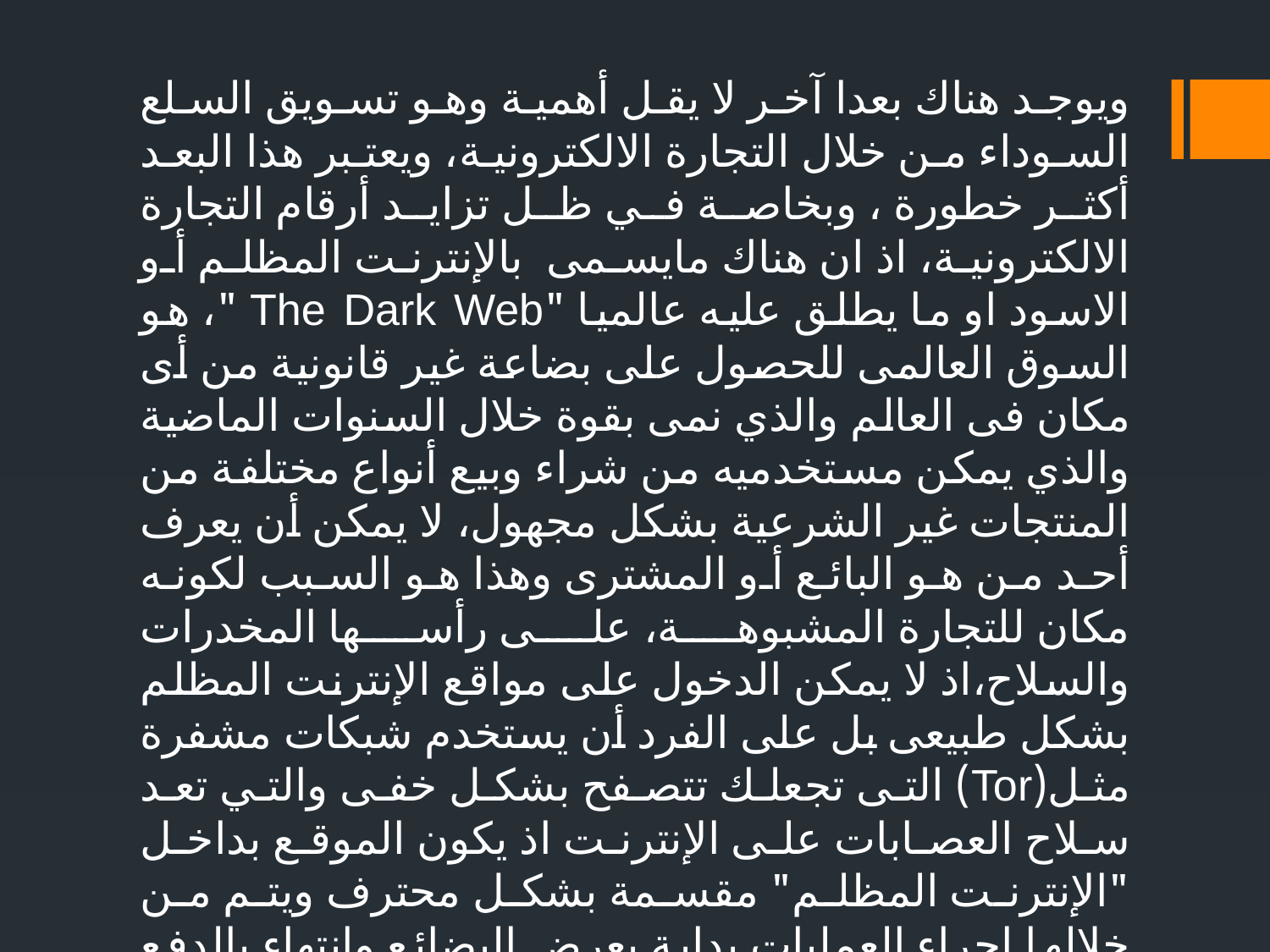

ويوجد هناك بعدا آخر لا يقل أهمية وهو تسويق السلع السوداء من خلال التجارة الالكترونية، ويعتبر هذا البعد أكثر خطورة ، وبخاصة في ظل تزايد أرقام التجارة الالكترونية، اذ ان هناك مايسمى  بالإنترنت المظلم أو الاسود او ما يطلق عليه عالميا "The Dark Web "، هو السوق العالمى للحصول على بضاعة غير قانونية من أى مكان فى العالم والذي نمى بقوة خلال السنوات الماضية والذي يمكن مستخدميه من شراء وبيع أنواع مختلفة من المنتجات غير الشرعية بشكل مجهول، لا يمكن أن يعرف أحد من هو البائع أو المشترى وهذا هو السبب لكونه مكان للتجارة المشبوهة، على رأسها المخدرات والسلاح،اذ لا يمكن الدخول على مواقع الإنترنت المظلم بشكل طبيعى بل على الفرد أن يستخدم شبكات مشفرة مثل(Tor) التى تجعلك تتصفح بشكل خفى والتي تعد سلاح العصابات على الإنترنت اذ يكون الموقع بداخل "الإنترنت المظلم" مقسمة بشكل محترف ويتم من خلالها إجراء العمليات بداية بعرض البضائع وانتهاء بالدفع و لايكون عن طريق حسابات بنكية يمكن تعقبها ومعرفة أصحابها ولكن عبر استخدام عملات إلكترونية تسمى "Bitcoin" ولا يقبل بغيرها .